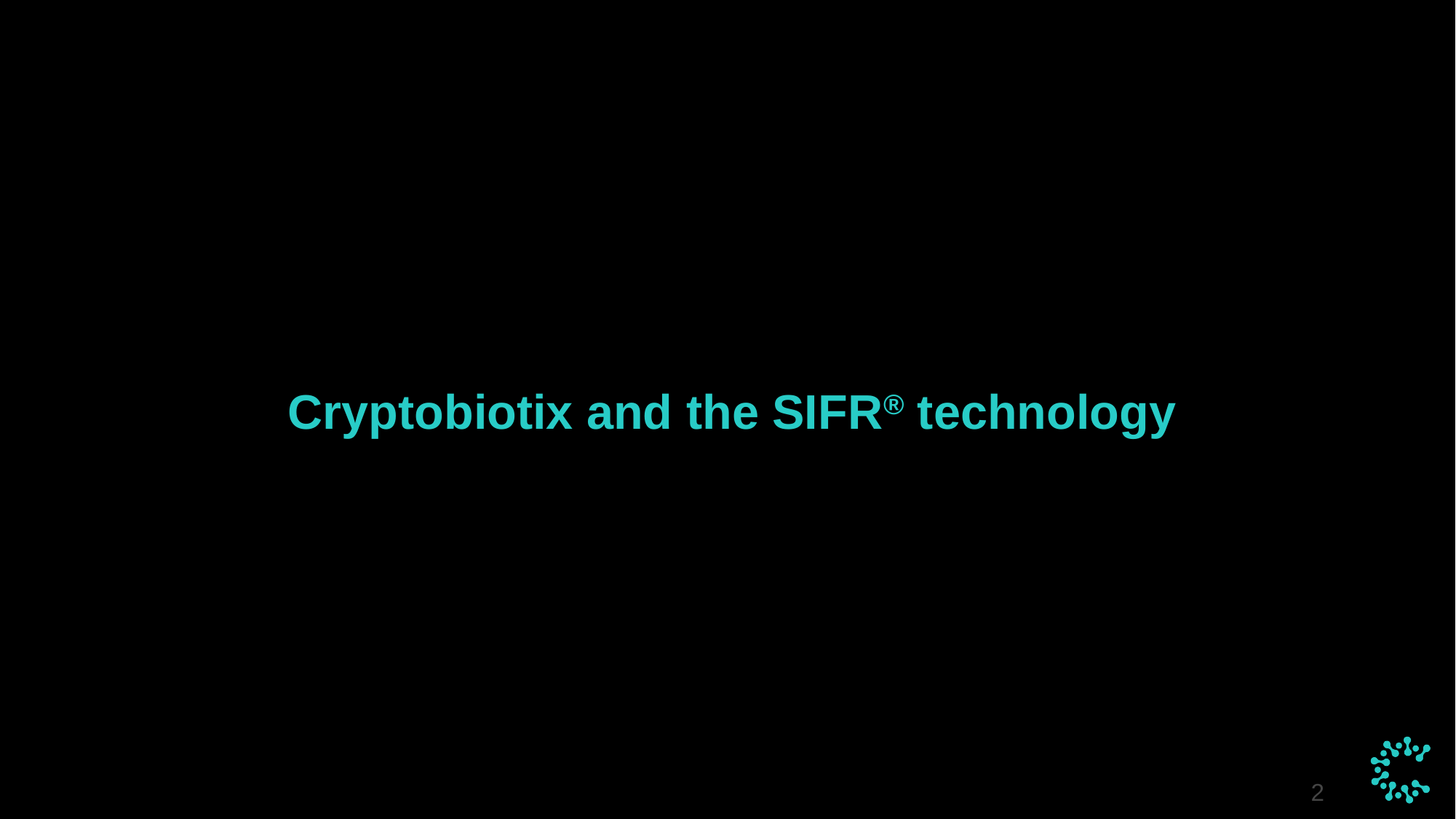

# Cryptobiotix and the SIFR® technology
2